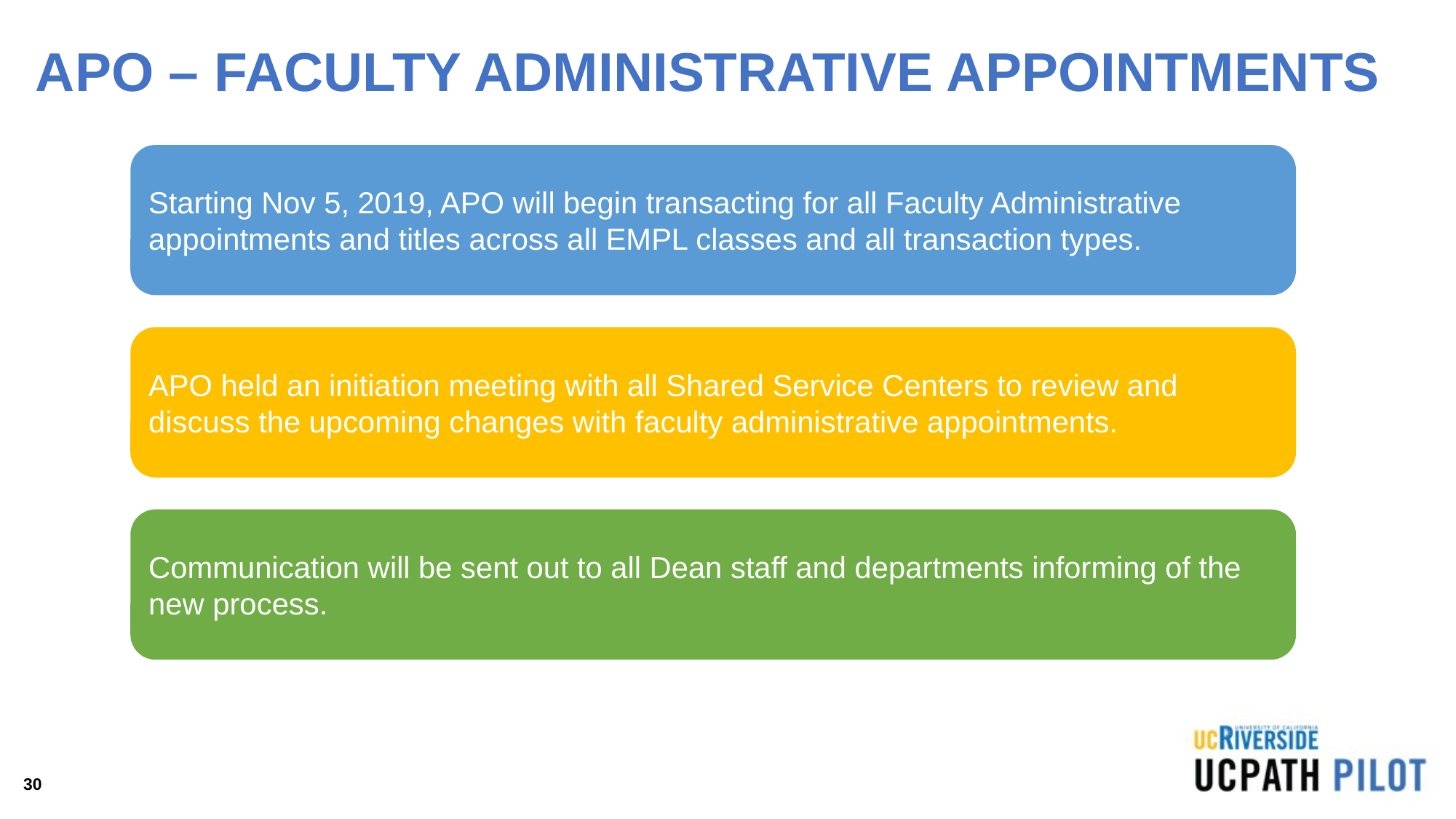

# APO – FACULTY ADMINISTRATIVE APPOINTMENTS
Starting Nov 5, 2019, APO will begin transacting for all Faculty Administrative appointments and titles across all EMPL classes and all transaction types.
APO held an initiation meeting with all Shared Service Centers to review and discuss the upcoming changes with faculty administrative appointments.
Communication will be sent out to all Dean staff and departments informing of the new process.
30